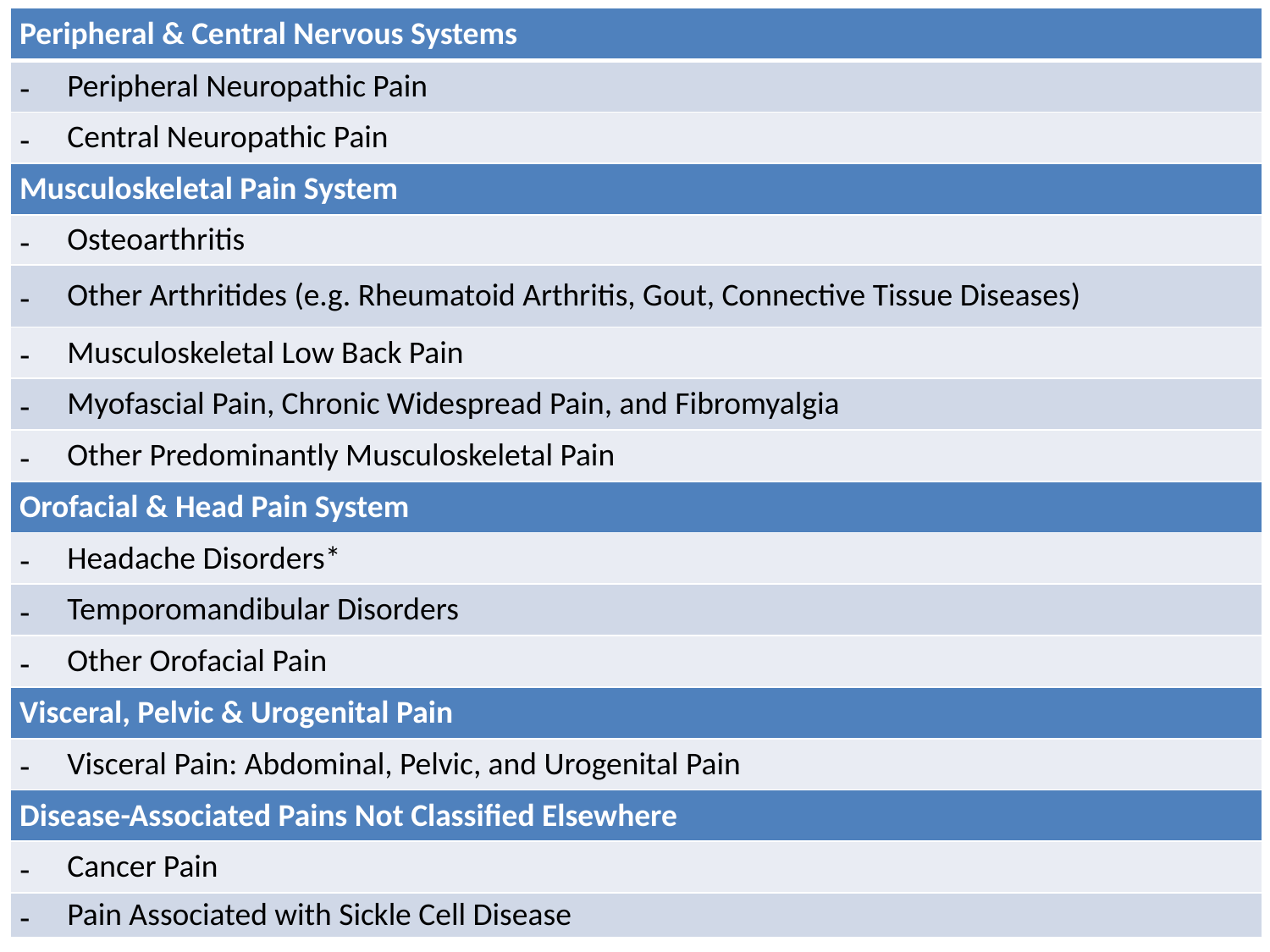

| Peripheral & Central Nervous Systems |
| --- |
| Peripheral Neuropathic Pain |
| Central Neuropathic Pain |
| Musculoskeletal Pain System |
| Osteoarthritis |
| Other Arthritides (e.g. Rheumatoid Arthritis, Gout, Connective Tissue Diseases) |
| Musculoskeletal Low Back Pain |
| Myofascial Pain, Chronic Widespread Pain, and Fibromyalgia |
| Other Predominantly Musculoskeletal Pain |
| Orofacial & Head Pain System |
| Headache Disorders\* |
| Temporomandibular Disorders |
| Other Orofacial Pain |
| Visceral, Pelvic & Urogenital Pain |
| Visceral Pain: Abdominal, Pelvic, and Urogenital Pain |
| Disease-Associated Pains Not Classified Elsewhere |
| Cancer Pain |
| Pain Associated with Sickle Cell Disease |